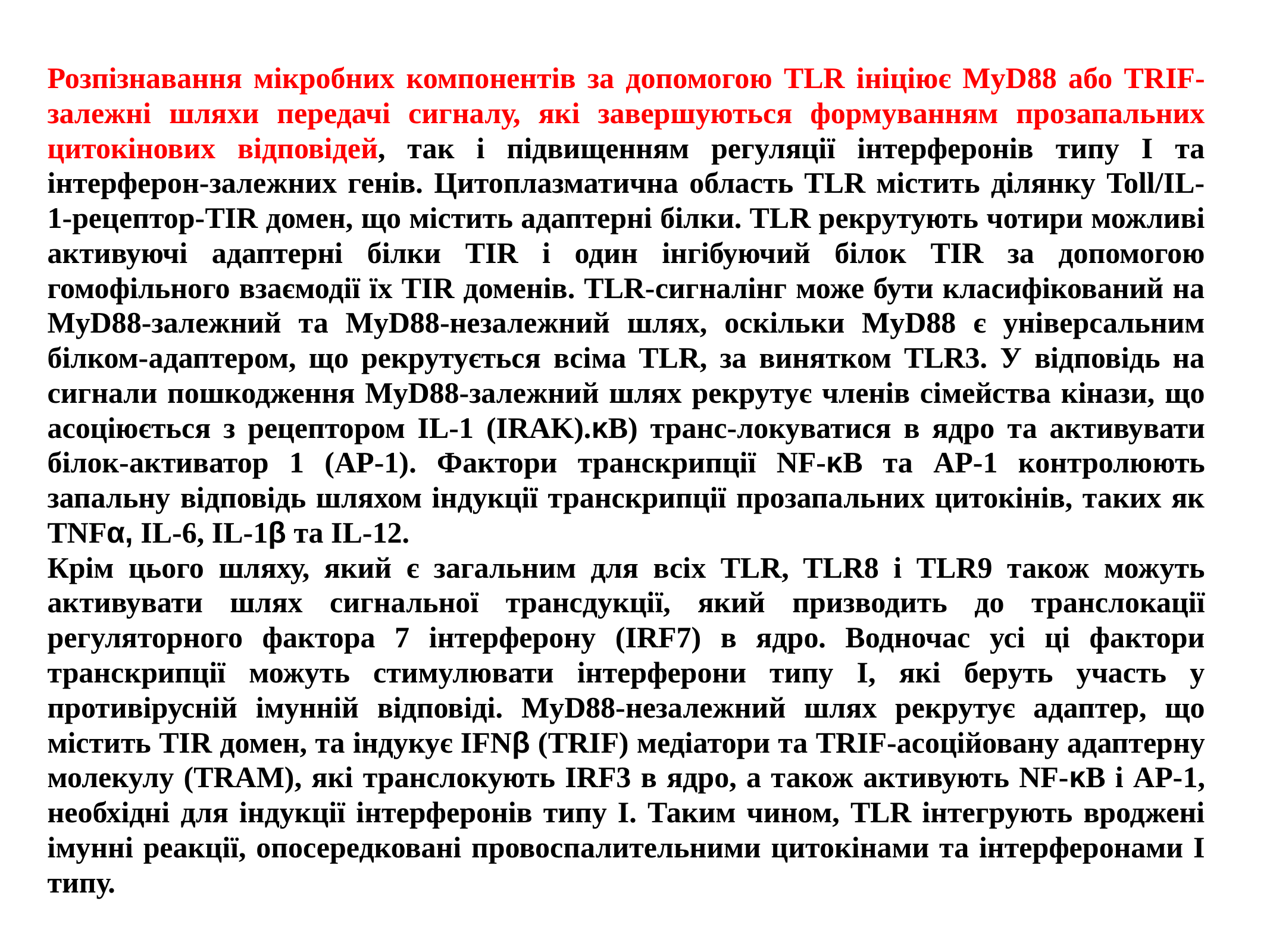

Розпізнавання мікробних компонентів за допомогою TLR ініціює MyD88 або TRIF-залежні шляхи передачі сигналу, які завершуються формуванням прозапальних цитокінових відповідей, так і підвищенням регуляції інтерферонів типу I та інтерферон-залежних генів. Цитоплазматична область TLR містить ділянку Toll/IL-1-рецептор-TIR домен, що містить адаптерні білки. TLR рекрутують чотири можливі активуючі адаптерні білки TIR і один інгібуючий білок TIR за допомогою гомофільного взаємодії їх TIR доменів. TLR-сигналінг може бути класифікований на MyD88-залежний та MyD88-незалежний шлях, оскільки MyD88 є універсальним білком-адаптером, що рекрутується всіма TLR, за винятком TLR3. У відповідь на сигнали пошкодження MyD88-залежний шлях рекрутує членів сімейства кінази, що асоціюється з рецептором IL-1 (IRAK).κB) транс-локуватися в ядро ​​та активувати білок-активатор 1 (AP-1). Фактори транскрипції NF-κB та AP-1 контролюють запальну відповідь шляхом індукції транскрипції прозапальних цитокінів, таких як TNFα, IL-6, IL-1β та IL-12.
Крім цього шляху, який є загальним для всіх TLR, TLR8 і TLR9 також можуть активувати шлях сигнальної трансдукції, який призводить до транслокації регуляторного фактора 7 інтерферону (IRF7) в ядро. Водночас усі ці фактори транскрипції можуть стимулювати інтерферони типу I, які беруть участь у противірусній імунній відповіді. MyD88-незалежний шлях рекрутує адаптер, що містить TIR домен, та індукує IFNβ (TRIF) медіатори та TRIF-асоційовану адаптерну молекулу (TRAM), які транслокують IRF3 в ядро, а також активують NF-κB і AP-1, необхідні для індукції інтерферонів типу I. Таким чином, TLR інтегрують вроджені імунні реакції, опосередковані провоспалительними цитокінами та інтерферонами I типу.